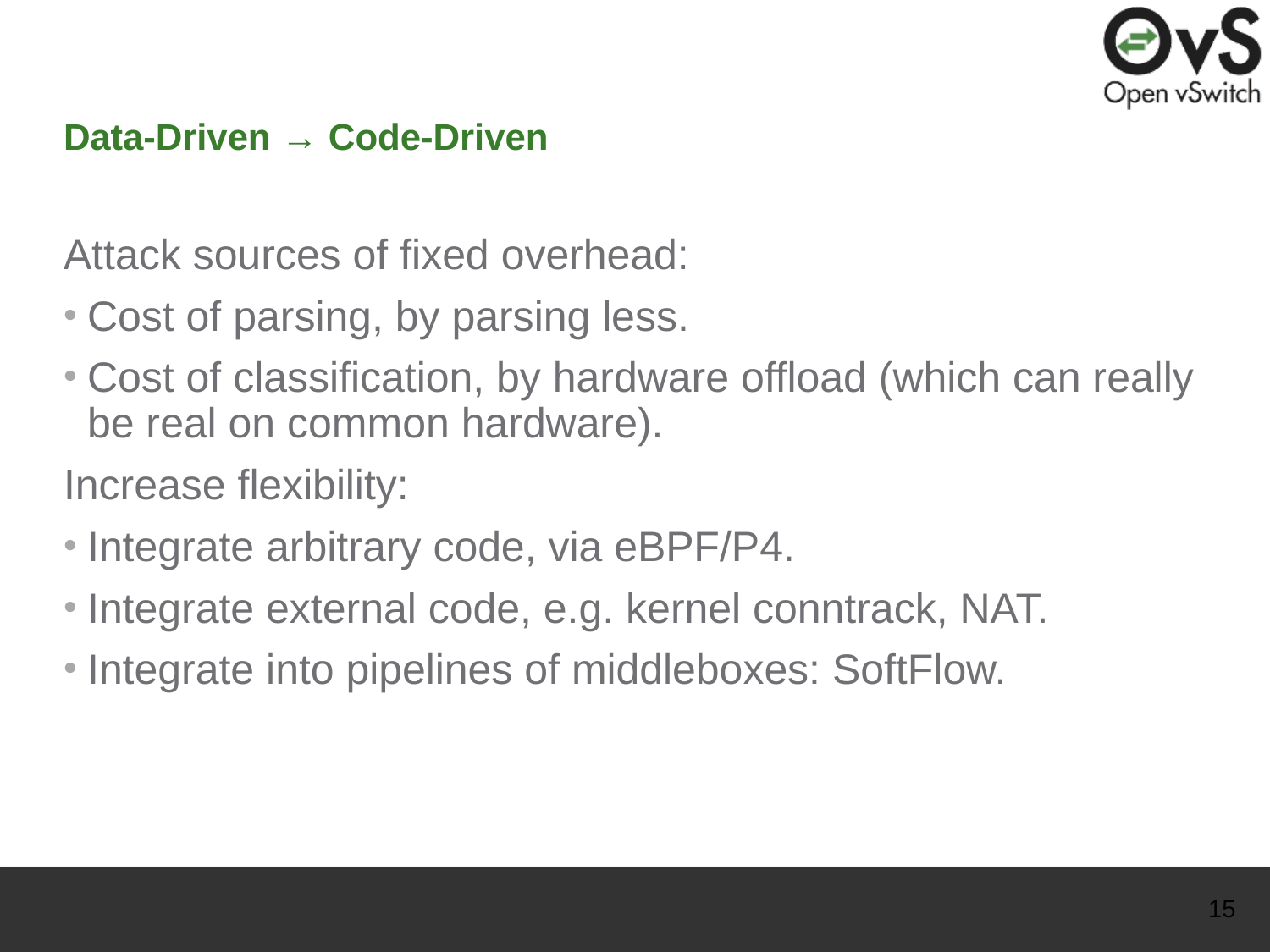

# Data-Driven → Code-Driven

Attack sources of fixed overhead:
Cost of parsing, by parsing less.
Cost of classification, by hardware offload (which can really be real on common hardware).
Increase flexibility:
Integrate arbitrary code, via eBPF/P4.
Integrate external code, e.g. kernel conntrack, NAT.
Integrate into pipelines of middleboxes: SoftFlow.
15
CONFIDENTIAL